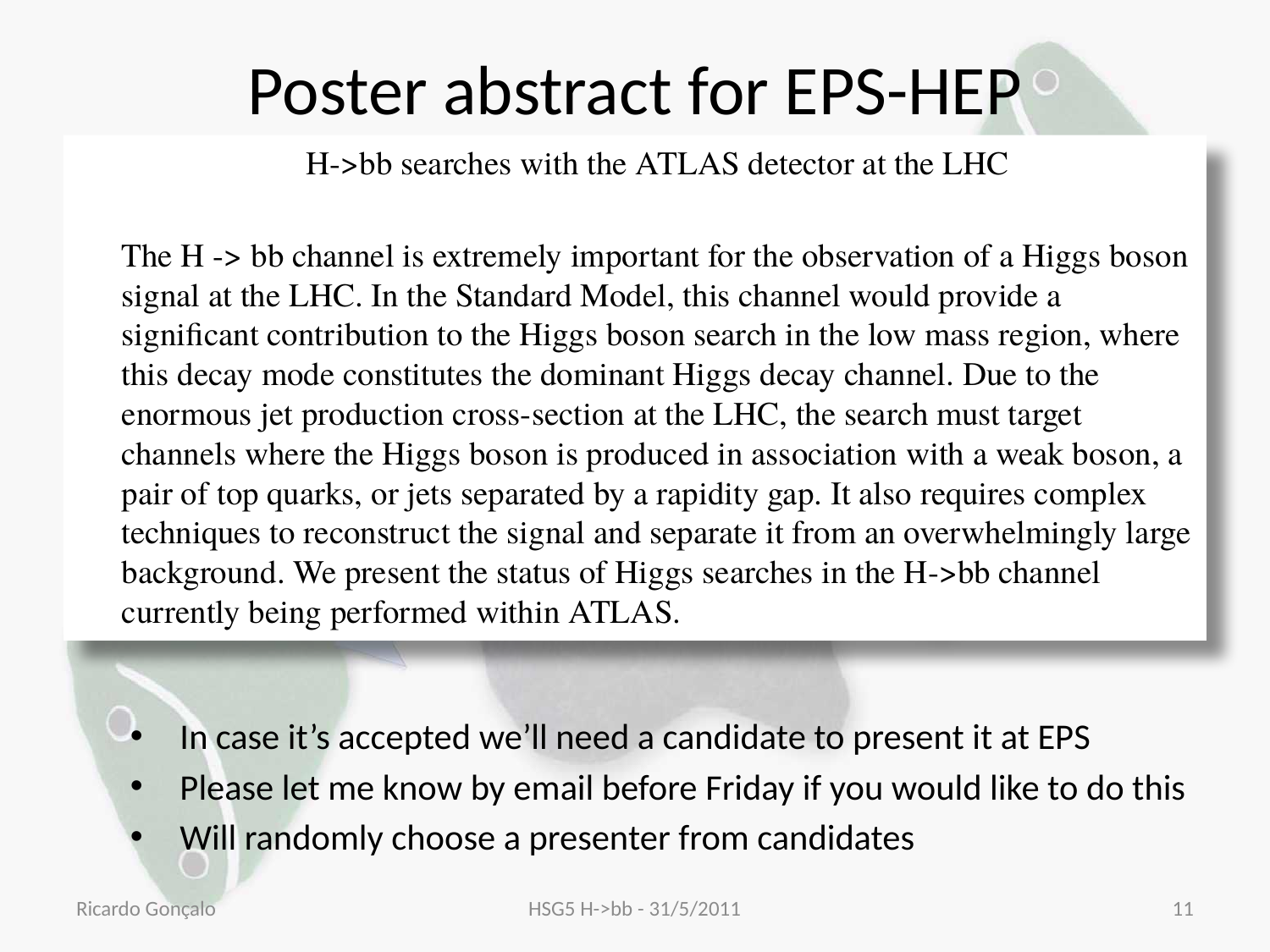

# Poster abstract for EPS-HEP
	H->bb searches with the ATLAS detector at the LHC

	The H -> bb channel is extremely important for the observation of a Higgs boson signal at the LHC. In the Standard Model, this channel would provide a significant contribution to the Higgs boson search in the low mass region, where this decay mode constitutes the dominant Higgs decay channel. Due to the enormous jet production cross-section at the LHC, the search must target channels where the Higgs boson is produced in association with a weak boson, a pair of top quarks, or jets separated by a rapidity gap. It also requires complex techniques to reconstruct the signal and separate it from an overwhelmingly large background. We present the status of Higgs searches in the H->bb channel currently being performed within ATLAS.

In case it’s accepted we’ll need a candidate to present it at EPS
Please let me know by email before Friday if you would like to do this
Will randomly choose a presenter from candidates

Ricardo Gonçalo
HSG5 H->bb - 31/5/2011
11